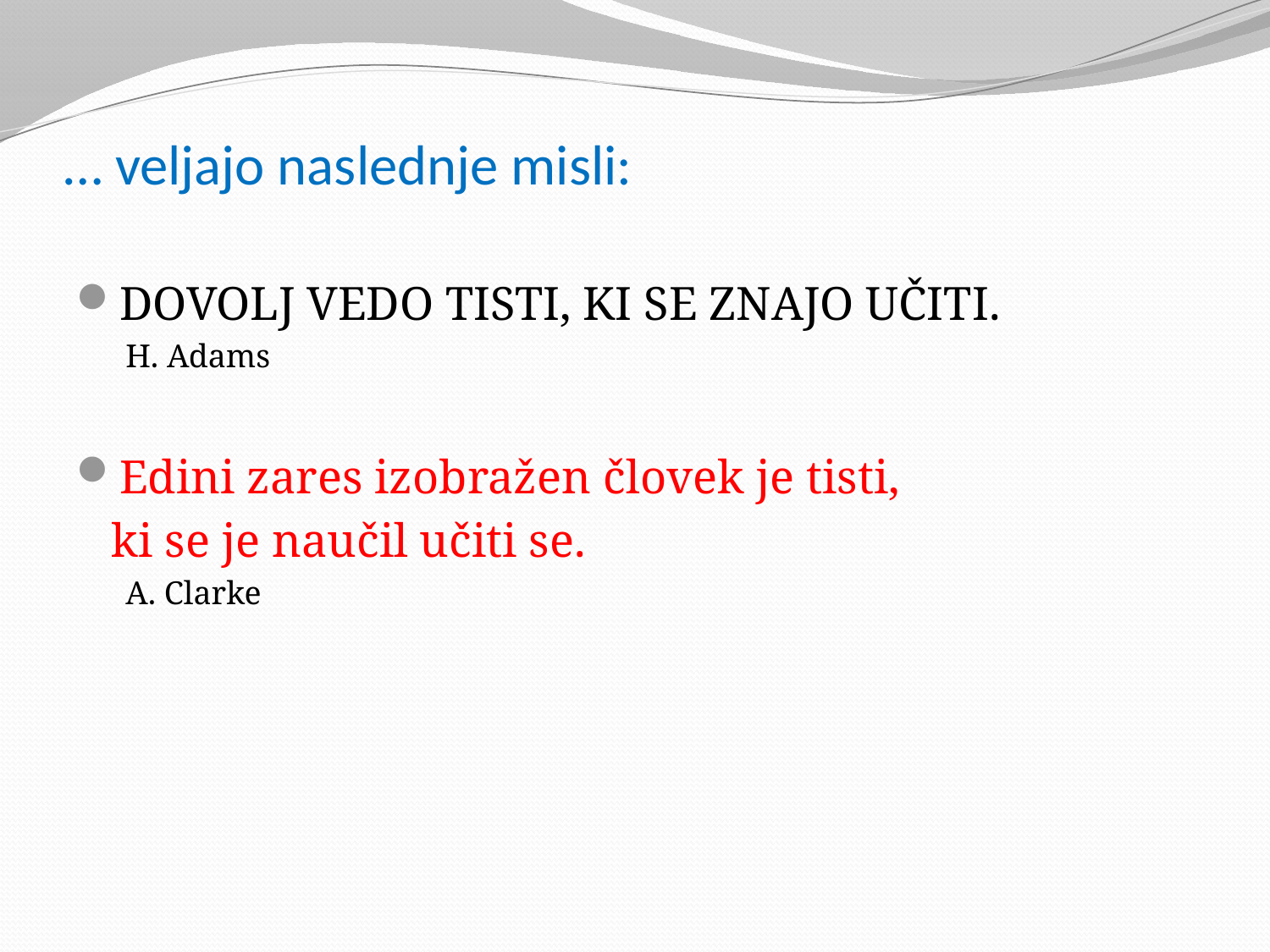

# … veljajo naslednje misli:
DOVOLJ VEDO TISTI, KI SE ZNAJO UČITI.
      H. Adams

Edini zares izobražen človek je tisti,
   ki se je naučil učiti se.
      A. Clarke